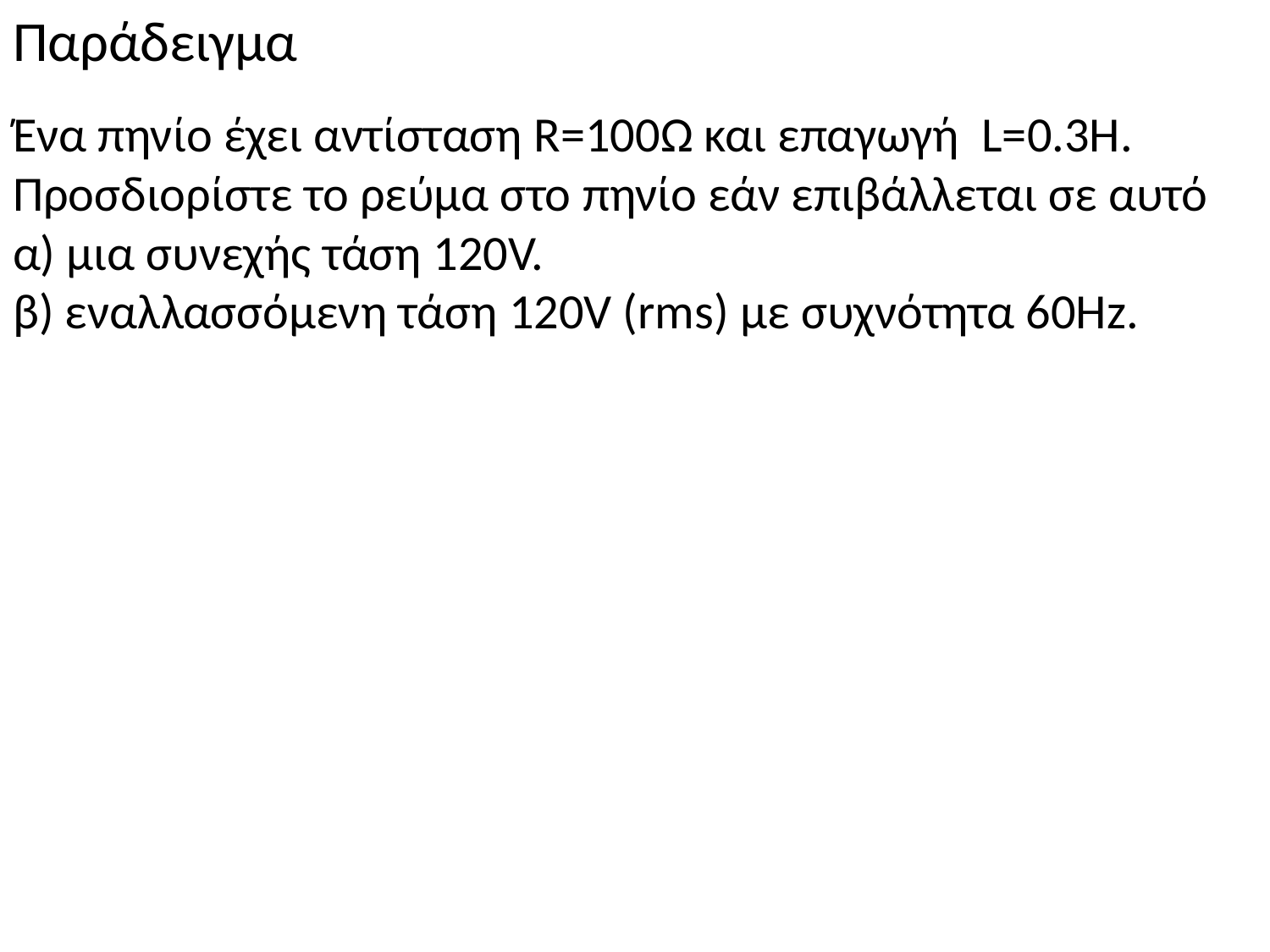

# Παράδειγμα
Ένα πηνίο έχει αντίσταση R=100Ω και επαγωγή  L=0.3H.           Προσδιορίστε το ρεύμα στο πηνίο εάν επιβάλλεται σε αυτό
α) μια συνεχής τάση 120V.
β) εναλλασσόμενη τάση 120V (rms) με συχνότητα 60Hz.